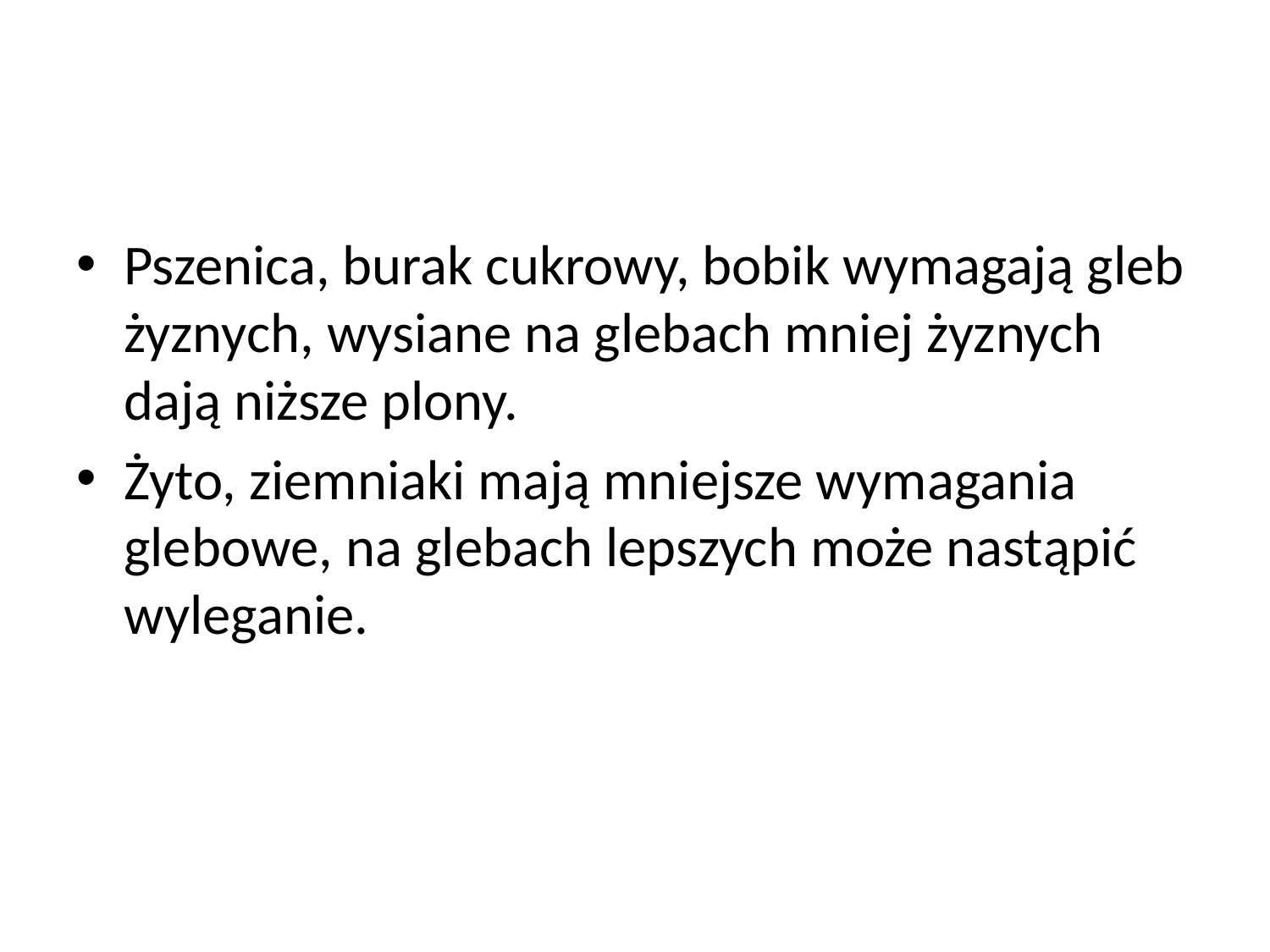

#
Pszenica, burak cukrowy, bobik wymagają gleb żyznych, wysiane na glebach mniej żyznych dają niższe plony.
Żyto, ziemniaki mają mniejsze wymagania glebowe, na glebach lepszych może nastąpić wyleganie.